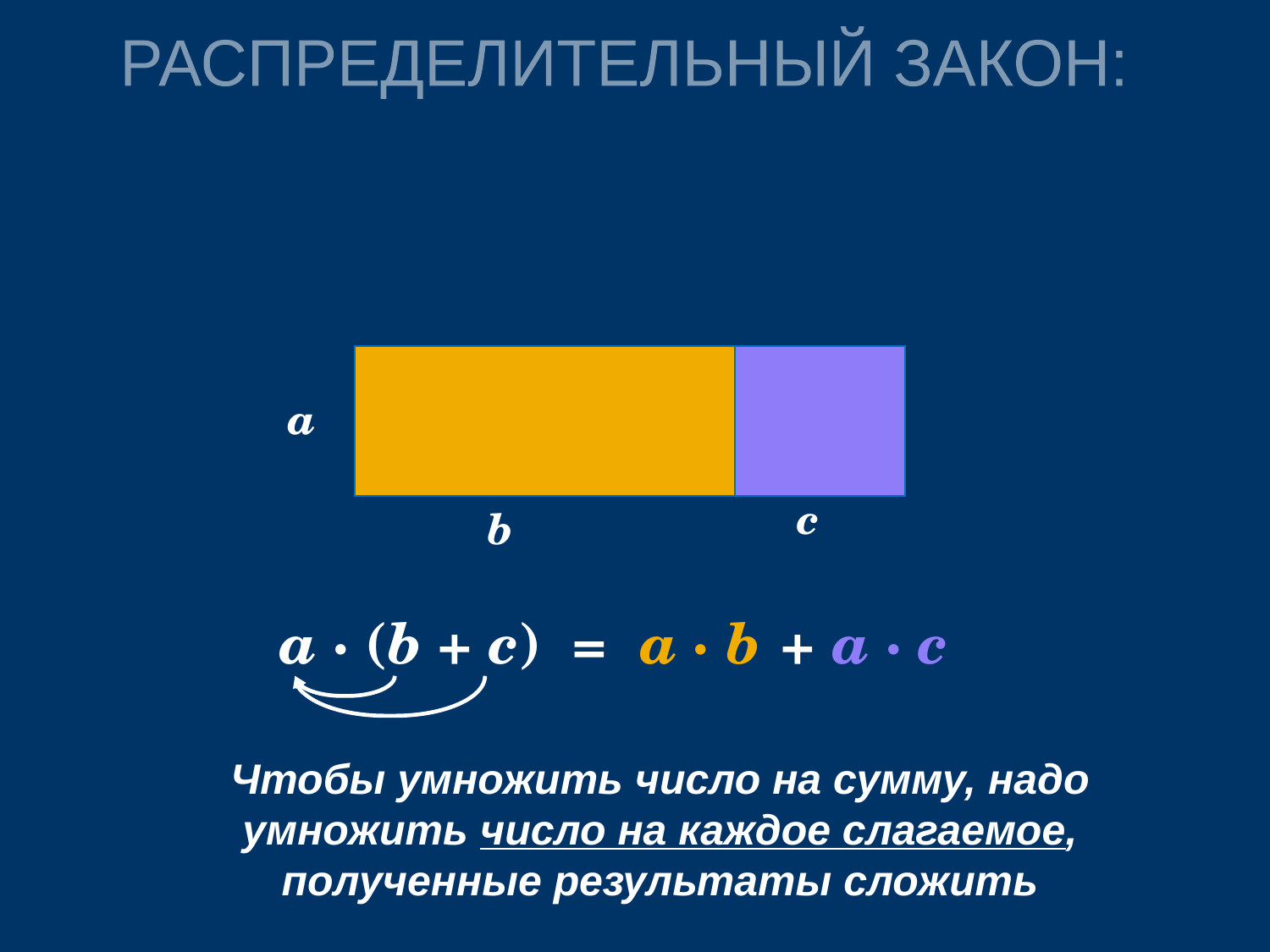

РАСПРЕДЕЛИТЕЛЬНЫЙ ЗАКОН:

a
c
b

a · (b + c)
=
a · b
+ a · c

Чтобы умножить число на сумму, надо умножить число на каждое слагаемое, полученные результаты сложить